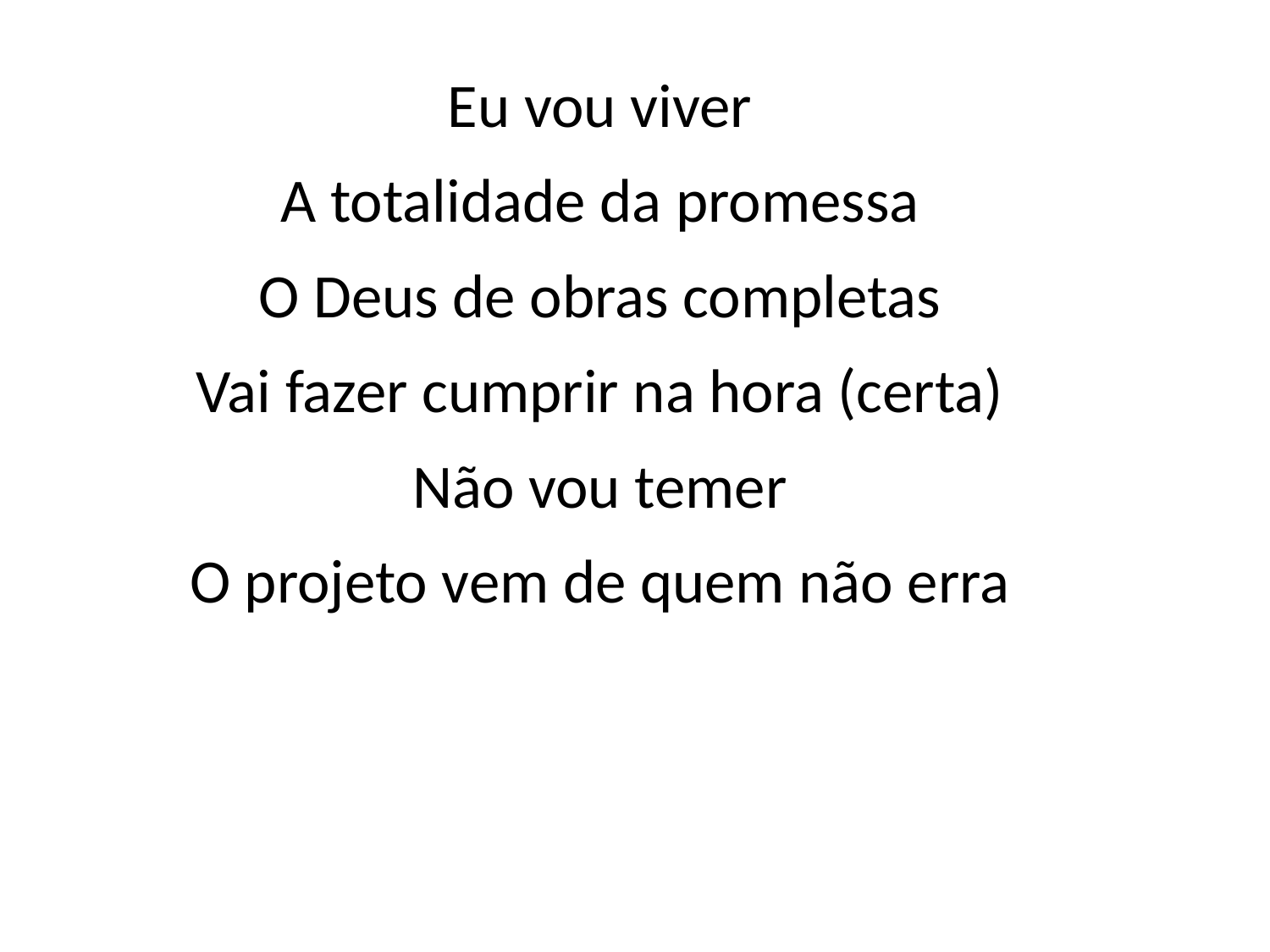

Eu vou viver

A totalidade da promessa

O Deus de obras completas

Vai fazer cumprir na hora (certa)

Não vou temer

O projeto vem de quem não erra

#